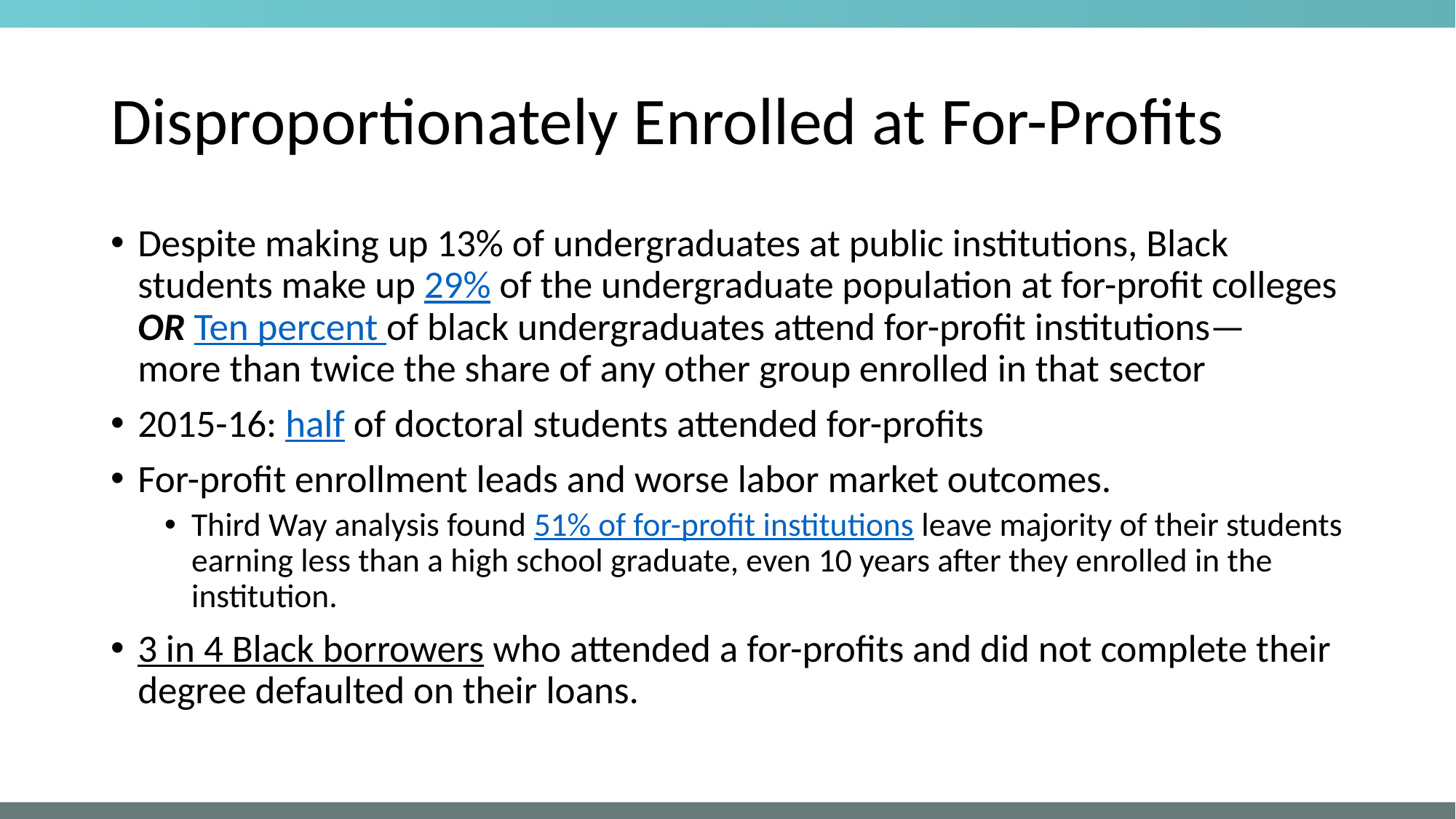

# Disproportionately Enrolled at For-Profits
Despite making up 13% of undergraduates at public institutions, Black students make up 29% of the undergraduate population at for-profit colleges OR Ten percent of black undergraduates attend for-profit institutions—more than twice the share of any other group enrolled in that sector
2015-16: half of doctoral students attended for-profits
For-profit enrollment leads and worse labor market outcomes.
Third Way analysis found 51% of for-profit institutions leave majority of their students earning less than a high school graduate, even 10 years after they enrolled in the institution.
3 in 4 Black borrowers who attended a for-profits and did not complete their degree defaulted on their loans.